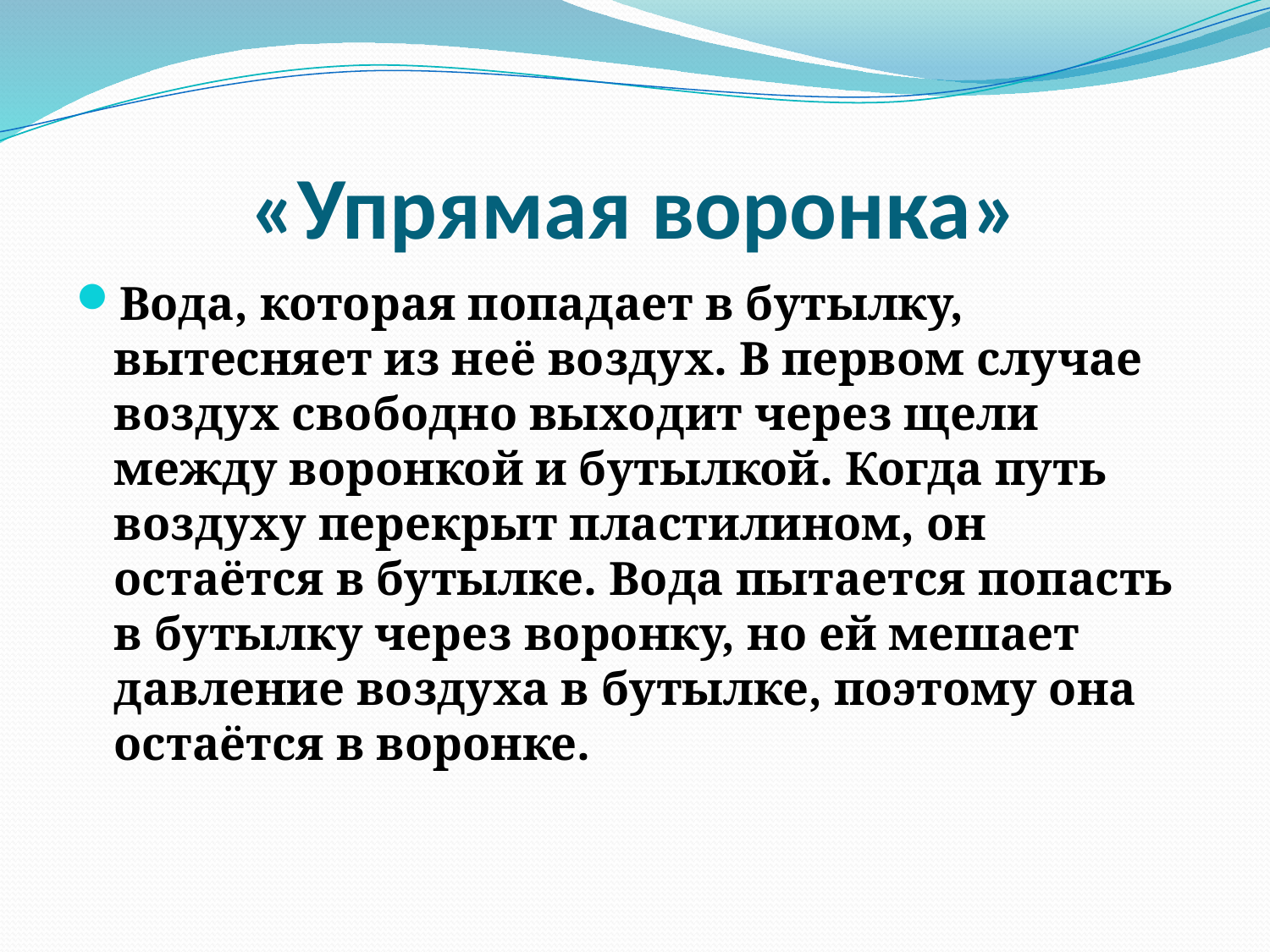

# «Упрямая воронка»
Вода, которая попадает в бутылку, вытесняет из неё воздух. В первом случае воздух свободно выходит через щели между воронкой и бутылкой. Когда путь воздуху перекрыт пластилином, он остаётся в бутылке. Вода пытается попасть в бутылку через воронку, но ей мешает давление воздуха в бутылке, поэтому она остаётся в воронке.